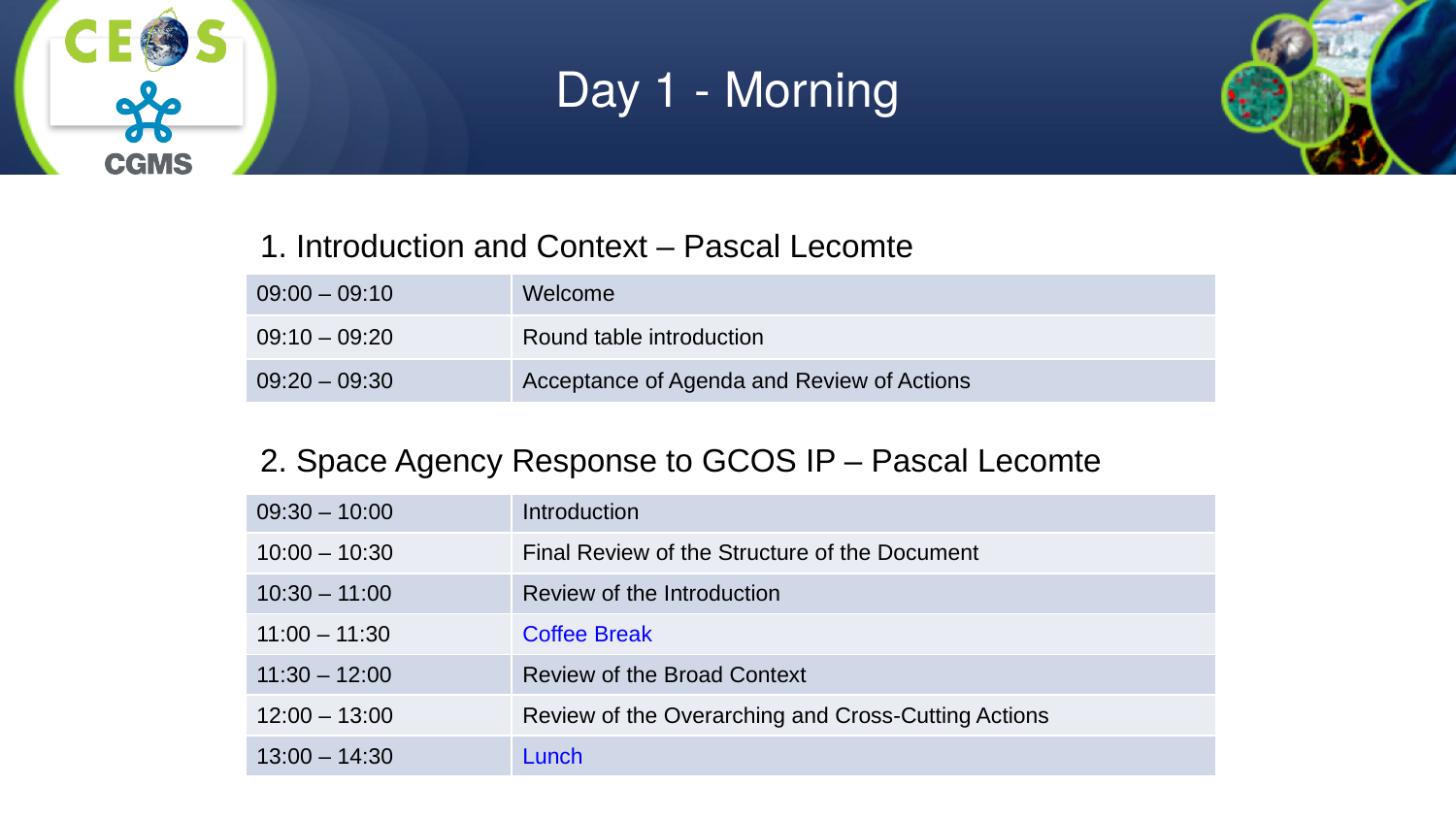

# Day 1 - Morning

| 1. Introduction and Context – Pascal Lecomte |  |
| --- | --- |
| 09:00 – 09:10 | Welcome |
| 09:10 – 09:20 | Round table introduction |
| 09:20 – 09:30 | Acceptance of Agenda and Review of Actions |
| 2. Space Agency Response to GCOS IP – Pascal Lecomte |  |
| --- | --- |
| 09:30 – 10:00 | Introduction |
| 10:00 – 10:30 | Final Review of the Structure of the Document |
| 10:30 – 11:00 | Review of the Introduction |
| 11:00 – 11:30 | Coffee Break |
| 11:30 – 12:00 | Review of the Broad Context |
| 12:00 – 13:00 | Review of the Overarching and Cross-Cutting Actions |
| 13:00 – 14:30 | Lunch |